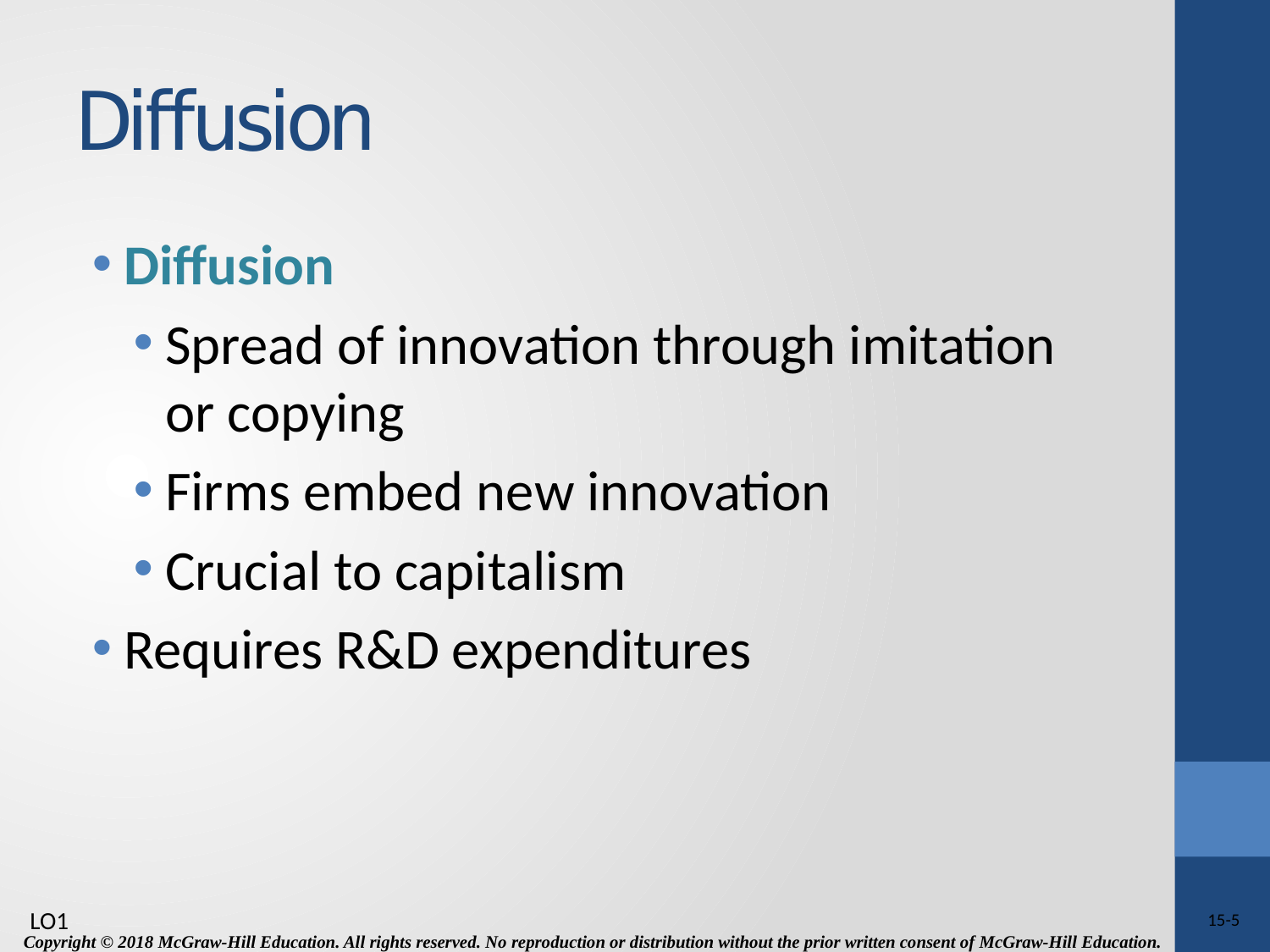

# Diffusion
Diffusion
Spread of innovation through imitation or copying
Firms embed new innovation
Crucial to capitalism
Requires R&D expenditures
LO1